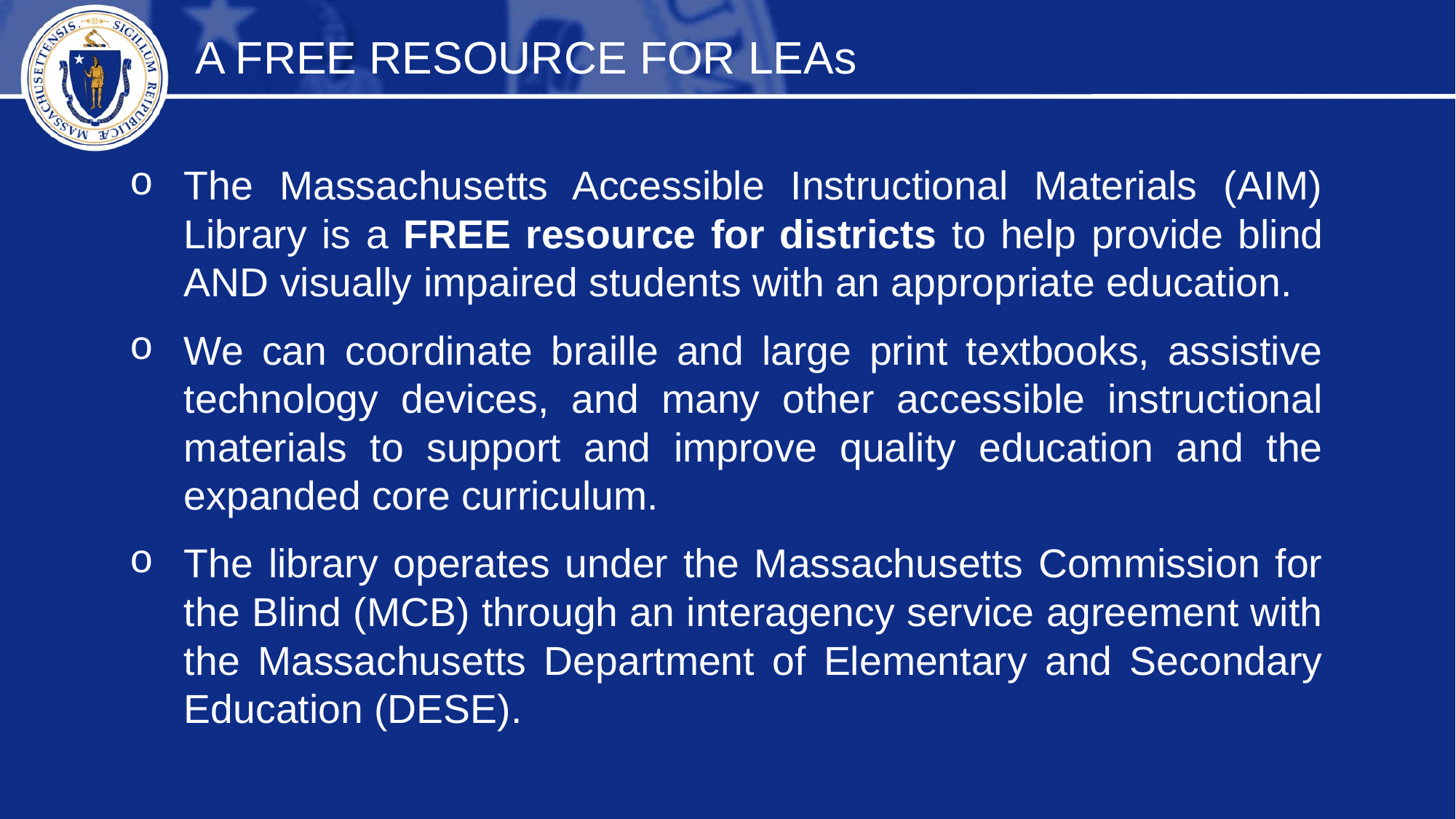

A FREE RESOURCE FOR LEAs
The Massachusetts Accessible Instructional Materials (AIM) Library is a FREE resource for districts to help provide blind AND visually impaired students with an appropriate education.

We can coordinate braille and large print textbooks, assistive technology devices, and many other accessible instructional materials to support and improve quality education and the expanded core curriculum.

The library operates under the Massachusetts Commission for the Blind (MCB) through an interagency service agreement with the Massachusetts Department of Elementary and Secondary Education (DESE).